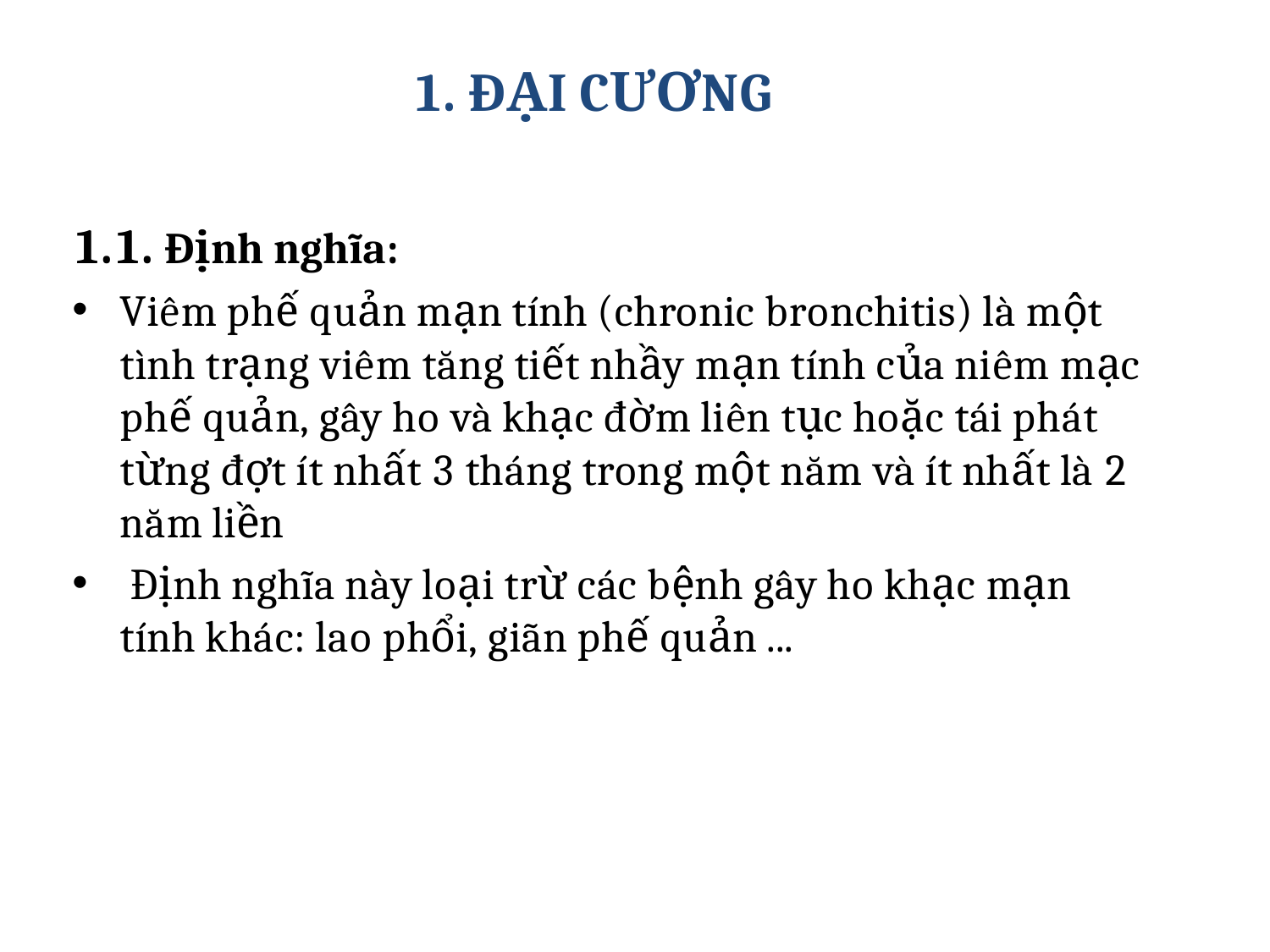

# 1. ĐẠI CƯƠNG
1.1. Định nghĩa:
Viêm phế quản mạn tính (chronic bronchitis) là một tình trạng viêm tăng tiết nhầy mạn tính của niêm mạc phế quản, gây ho và khạc đờm liên tục hoặc tái phát từng đợt ít nhất 3 tháng trong một năm và ít nhất là 2 năm liền
 Định nghĩa này loại trừ các bệnh gây ho khạc mạn tính khác: lao phổi, giãn phế quản ...